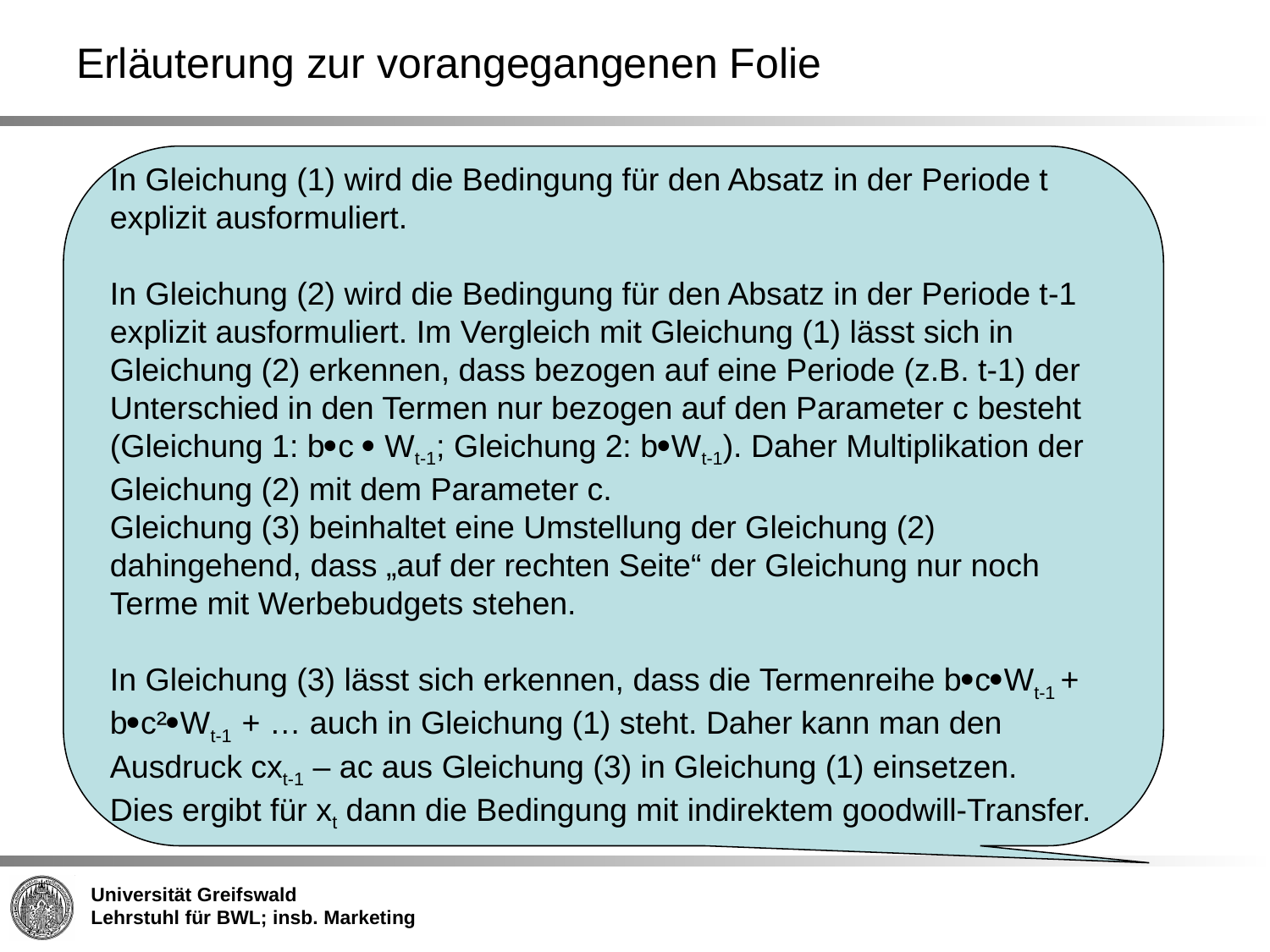

Erläuterung zur vorangegangenen Folie
In Gleichung (1) wird die Bedingung für den Absatz in der Periode t explizit ausformuliert.

In Gleichung (2) wird die Bedingung für den Absatz in der Periode t-1 explizit ausformuliert. Im Vergleich mit Gleichung (1) lässt sich in Gleichung (2) erkennen, dass bezogen auf eine Periode (z.B. t-1) der Unterschied in den Termen nur bezogen auf den Parameter c besteht (Gleichung 1: b•c • Wt-1; Gleichung 2: b•Wt-1). Daher Multiplikation der Gleichung (2) mit dem Parameter c.
Gleichung (3) beinhaltet eine Umstellung der Gleichung (2) dahingehend, dass „auf der rechten Seite“ der Gleichung nur noch Terme mit Werbebudgets stehen.

In Gleichung (3) lässt sich erkennen, dass die Termenreihe b•c•Wt-1 +  b•c²•Wt-1  + … auch in Gleichung (1) steht. Daher kann man den Ausdruck cxt-1 – ac aus Gleichung (3) in Gleichung (1) einsetzen.
Dies ergibt für xt dann die Bedingung mit indirektem goodwill-Transfer.